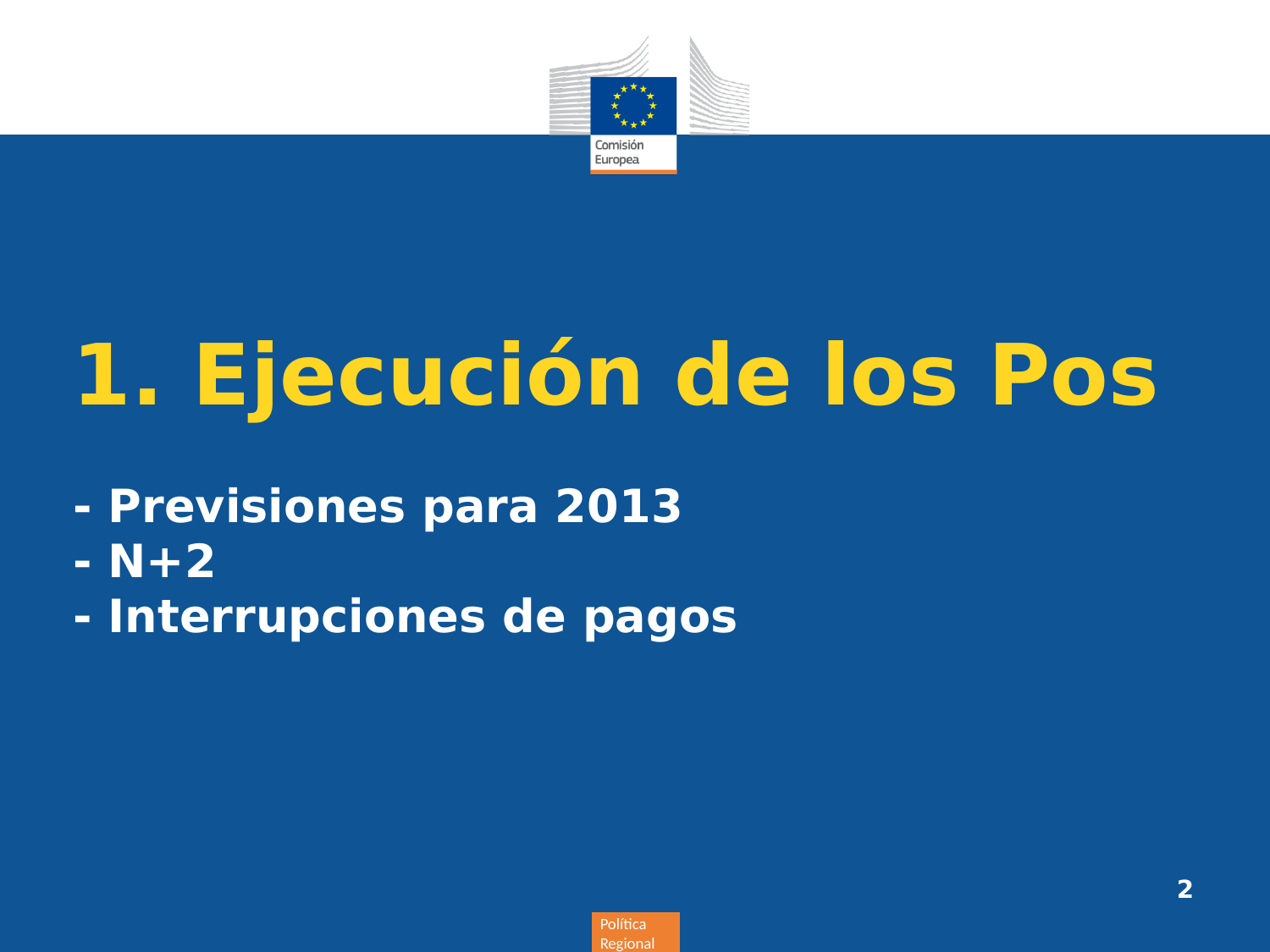

# 1. Ejecución de los Pos - Previsiones para 2013 - N+2 - Interrupciones de pagos

2